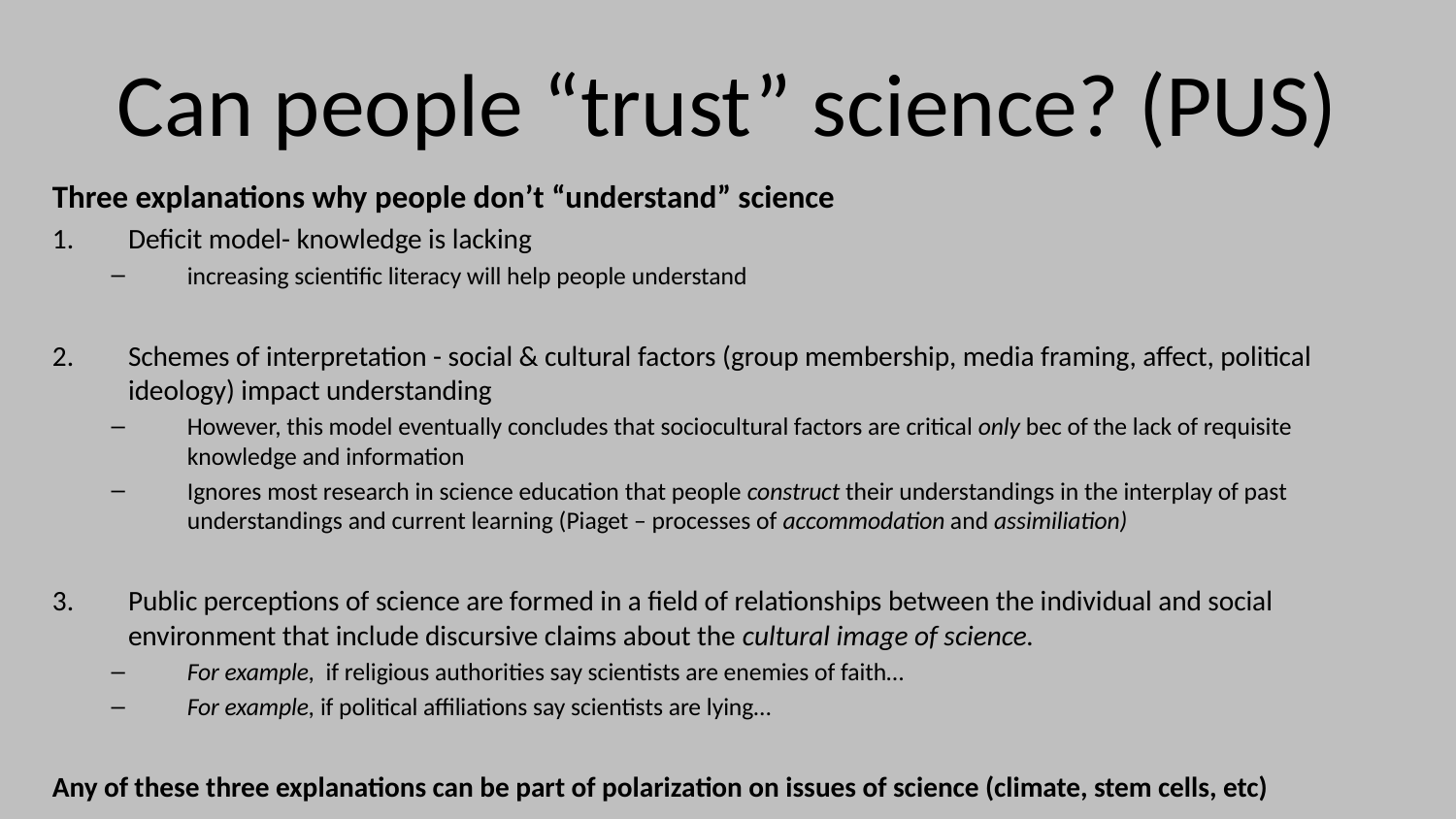

# Can people “trust” science? (PUS)
Three explanations why people don’t “understand” science
Deficit model- knowledge is lacking
increasing scientific literacy will help people understand

Schemes of interpretation - social & cultural factors (group membership, media framing, affect, political ideology) impact understanding
However, this model eventually concludes that sociocultural factors are critical only bec of the lack of requisite knowledge and information
Ignores most research in science education that people construct their understandings in the interplay of past understandings and current learning (Piaget – processes of accommodation and assimiliation)

Public perceptions of science are formed in a field of relationships between the individual and social environment that include discursive claims about the cultural image of science.
For example,  if religious authorities say scientists are enemies of faith…
For example, if political affiliations say scientists are lying…

Any of these three explanations can be part of polarization on issues of science (climate, stem cells, etc)